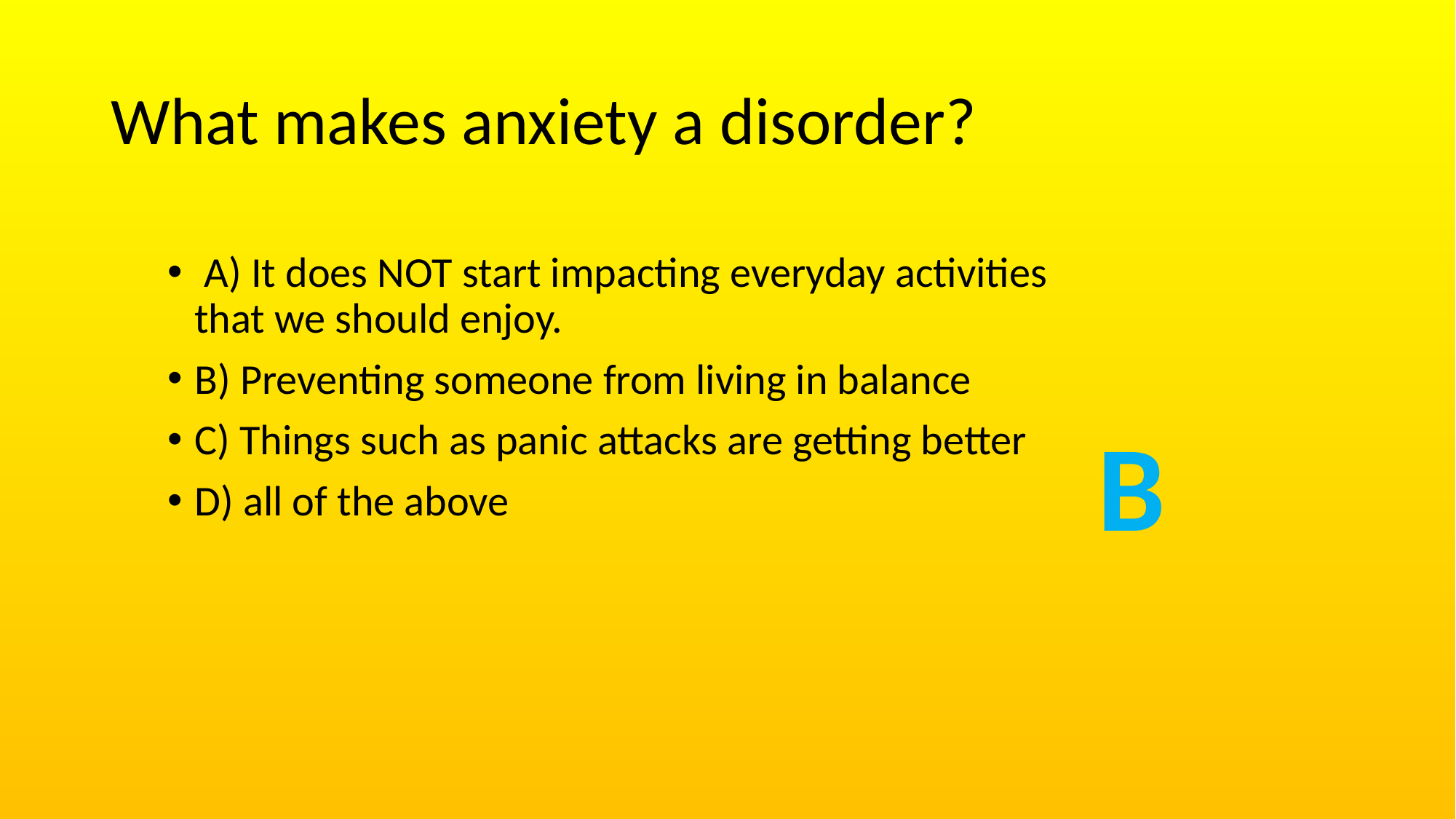

# What makes anxiety a disorder?
 A) It does NOT start impacting everyday activities that we should enjoy.
B) Preventing someone from living in balance
C) Things such as panic attacks are getting better
D) all of the above
B